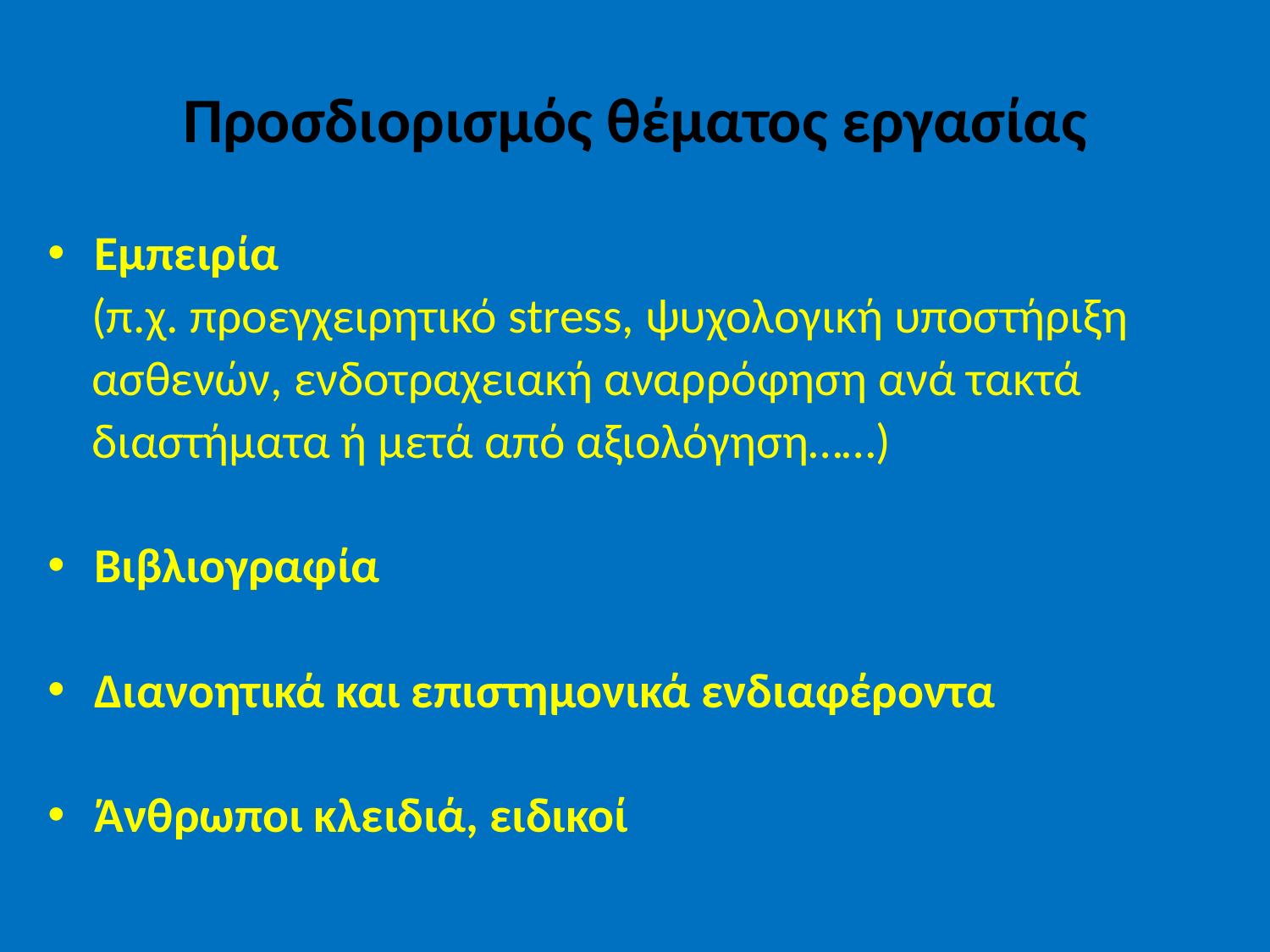

# Προσδιορισμός θέματος εργασίας
Εμπειρία
    (π.χ. προεγχειρητικό stress, ψυχολογική υποστήριξη
    ασθενών, ενδοτραχειακή αναρρόφηση ανά τακτά
    διαστήματα ή μετά από αξιολόγηση……)

Βιβλιογραφία

Διανοητικά και επιστημονικά ενδιαφέροντα

Άνθρωποι κλειδιά, ειδικοί